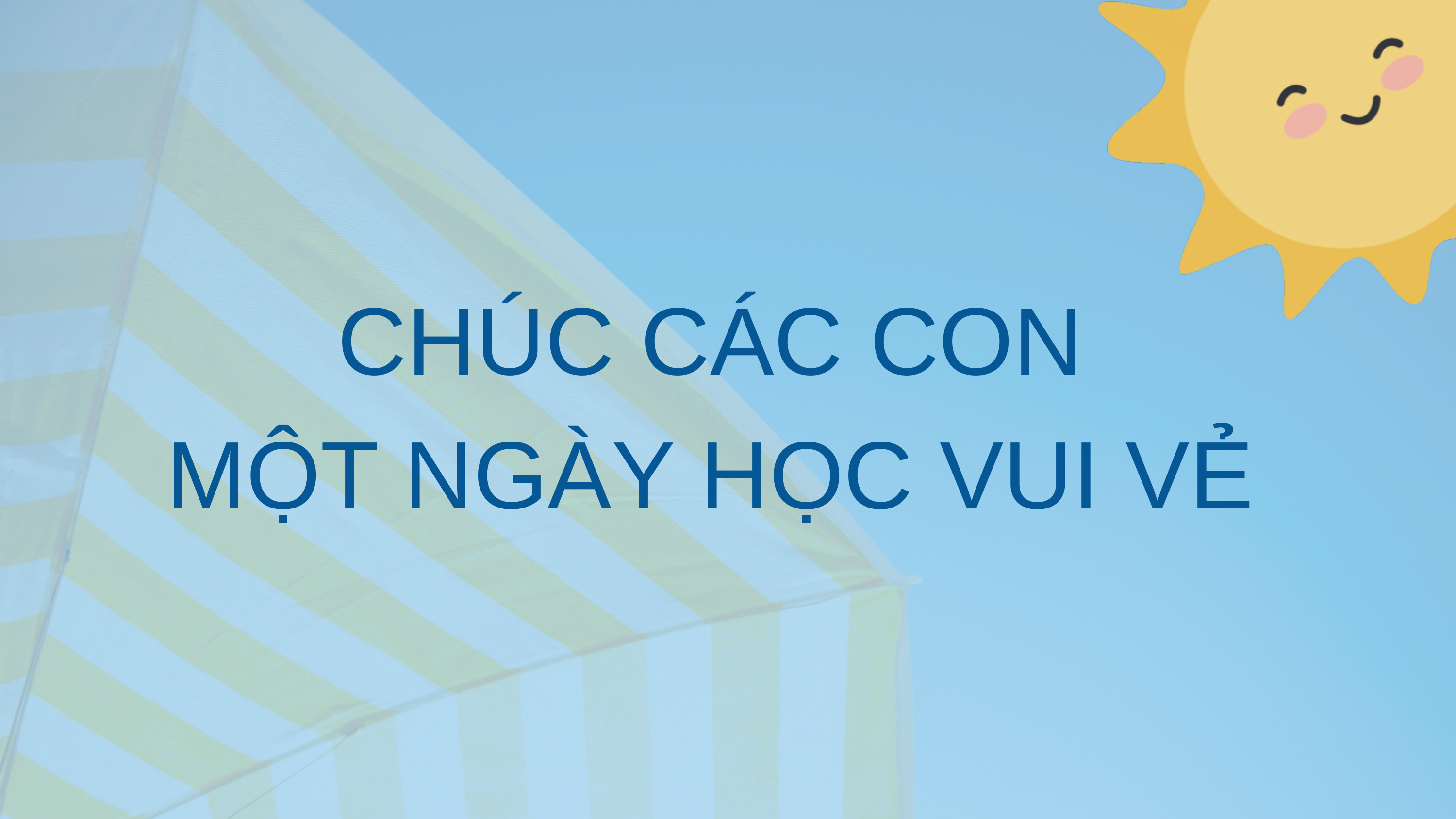

CHÚC CÁC CON
MỘT NGÀY HỌC VUI VẺ